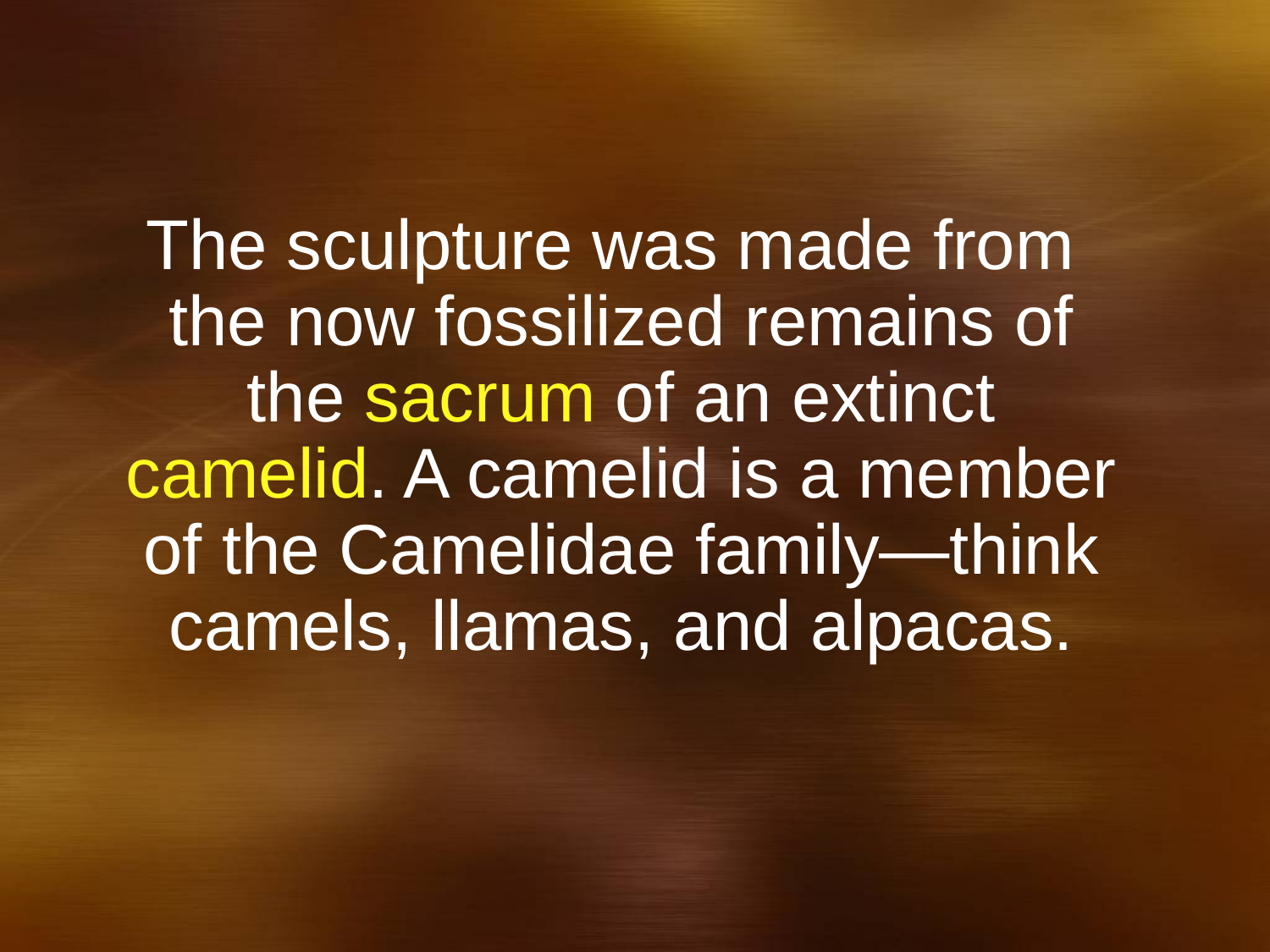

#
The sculpture was made from the now fossilized remains of the sacrum of an extinct camelid. A camelid is a member of the Camelidae family—think camels, llamas, and alpacas.